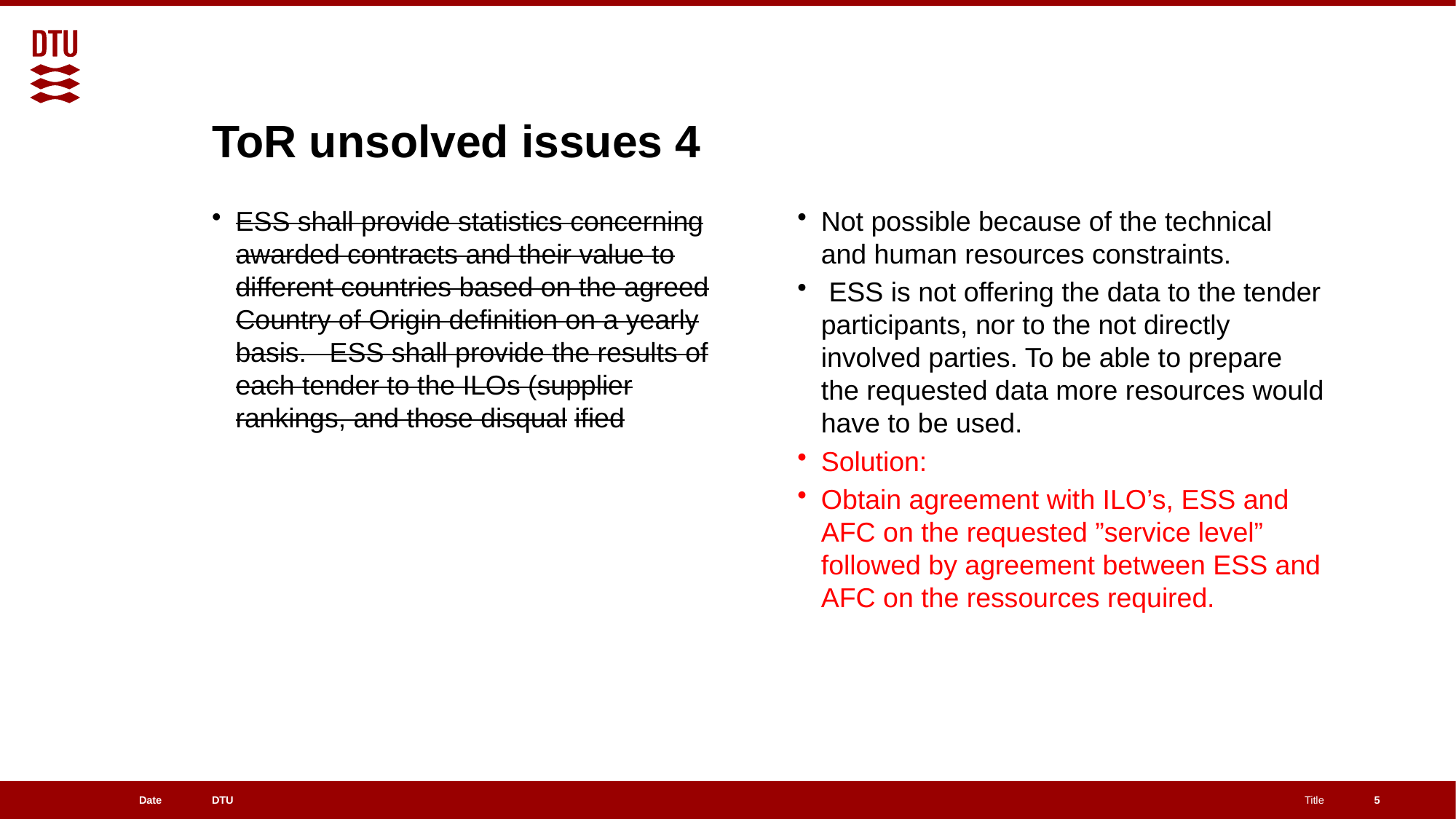

# ToR unsolved issues 4
ESS shall provide statistics concerning awarded contracts and their value to different countries based on the agreed Country of Origin definition on a yearly basis.   ESS shall provide the results of each tender to the ILOs (supplier rankings, and those disqual ified
Not possible because of the technical and human resources constraints.
 ESS is not offering the data to the tender participants, nor to the not directly involved parties. To be able to prepare the requested data more resources would have to be used.
Solution:
Obtain agreement with ILO’s, ESS and AFC on the requested ”service level” followed by agreement between ESS and AFC on the ressources required.
5